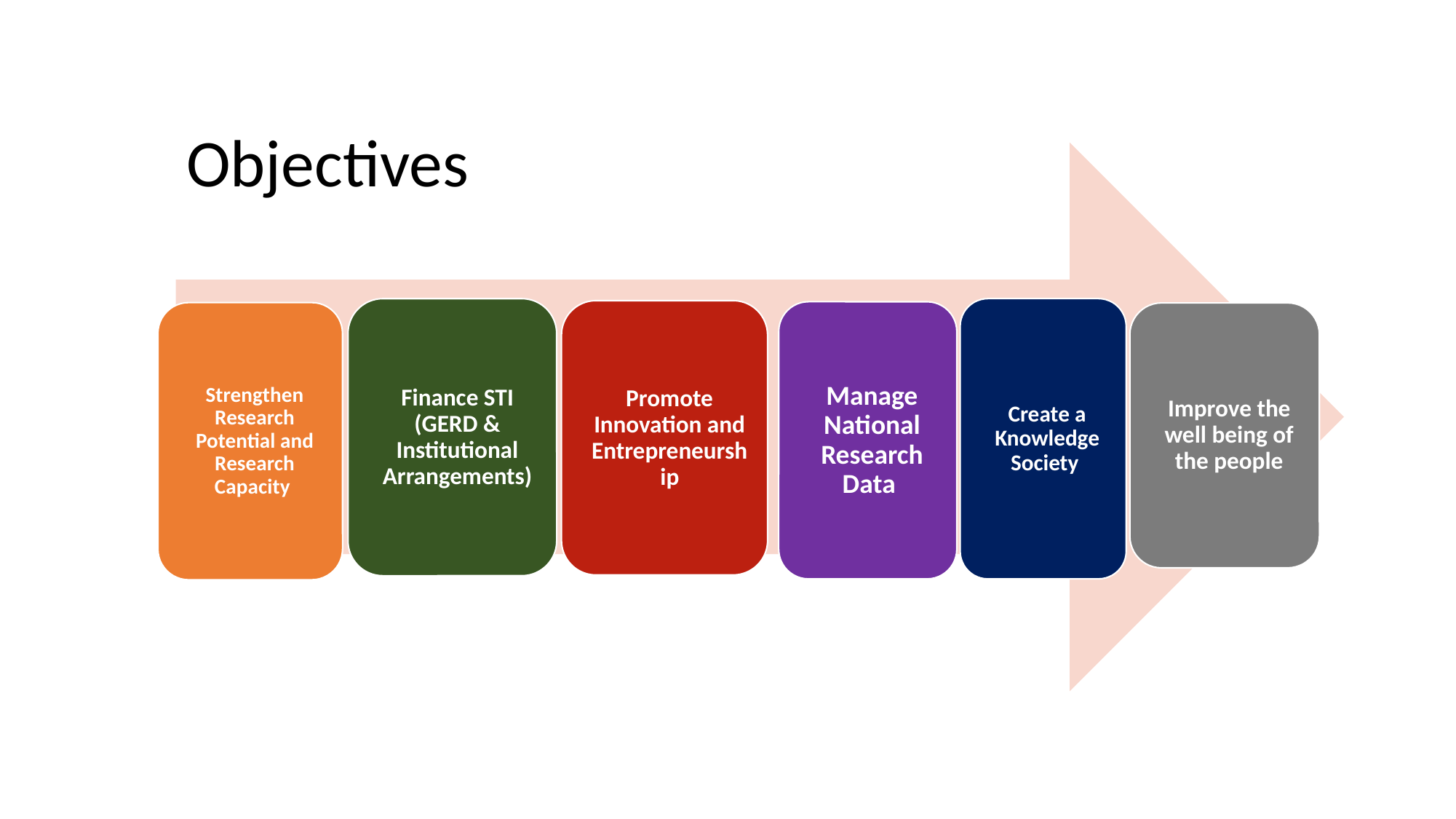

Strengthen Research Potential and Research Capacity
Finance STI (GERD & Institutional Arrangements)
Promote Innovation and Entrepreneurship
Create a Knowledge Society
Manage National Research Data
Improve the well being of the people
# Objectives